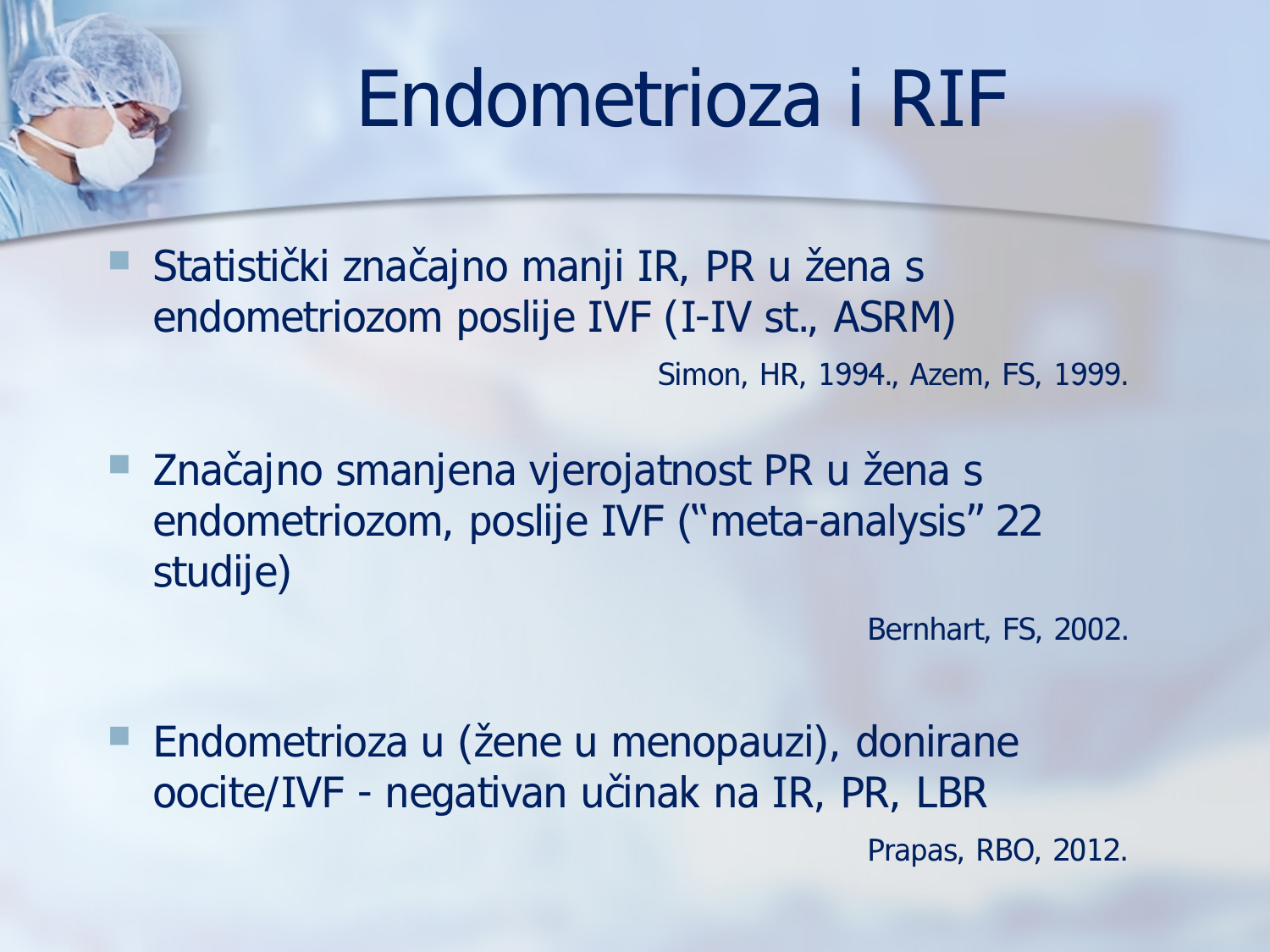

# Endometrioza i RIF
Statistički značajno manji IR, PR u žena s endometriozom poslije IVF (I-IV st., ASRM)
                                          Simon, HR, 1994., Azem, FS, 1999.

Značajno smanjena vjerojatnost PR u žena s endometriozom, poslije IVF (“meta-analysis” 22 studije)
                                                            Bernhart, FS, 2002.

Endometrioza u (žene u menopauzi), donirane oocite/IVF - negativan učinak na IR, PR, LBR
                                                            Prapas, RBO, 2012.